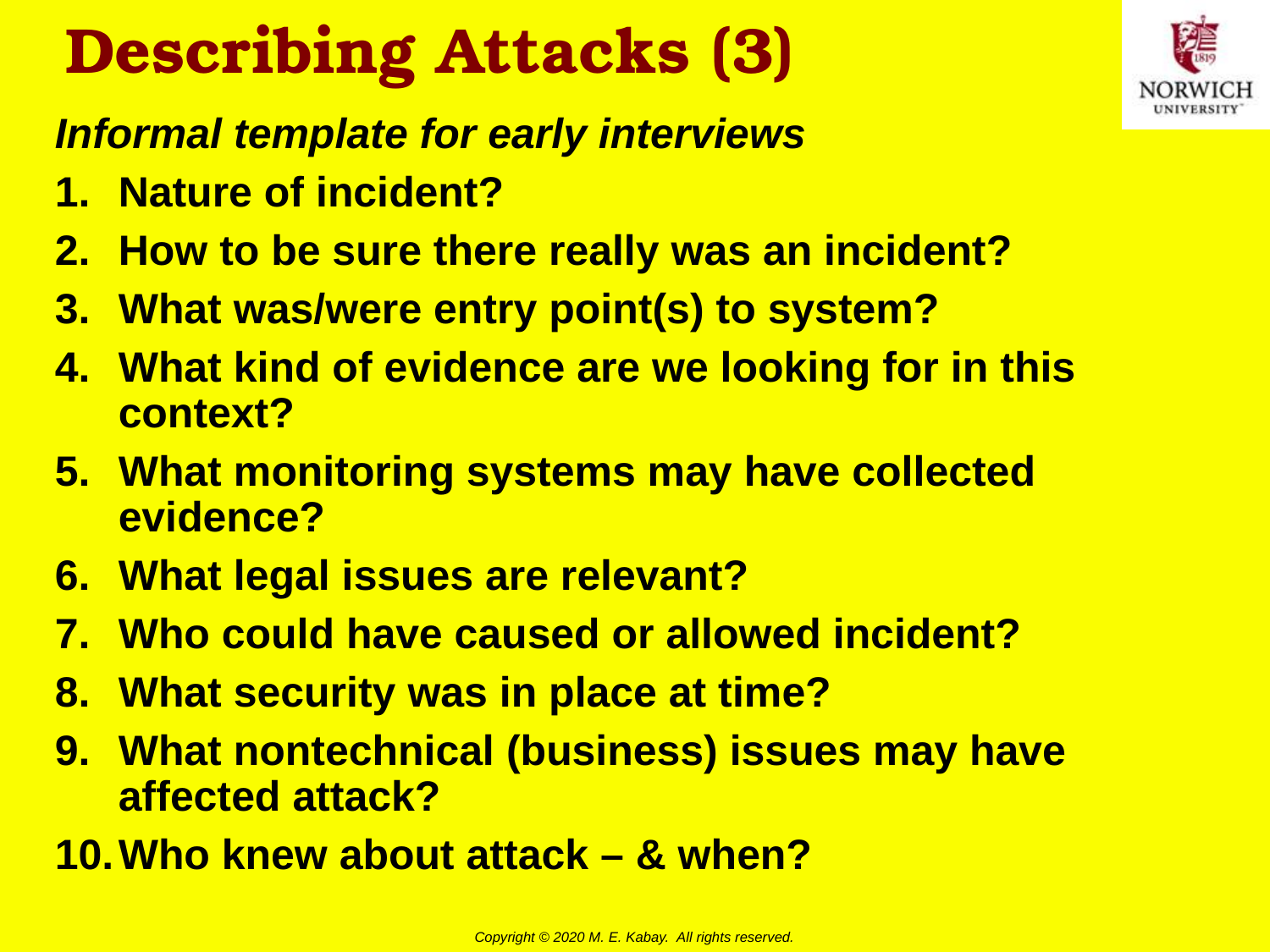

# Describing Attacks (3)
Informal template for early interviews
Nature of incident?
How to be sure there really was an incident?
What was/were entry point(s) to system?
What kind of evidence are we looking for in this context?
What monitoring systems may have collected evidence?
What legal issues are relevant?
Who could have caused or allowed incident?
What security was in place at time?
What nontechnical (business) issues may have affected attack?
Who knew about attack – & when?